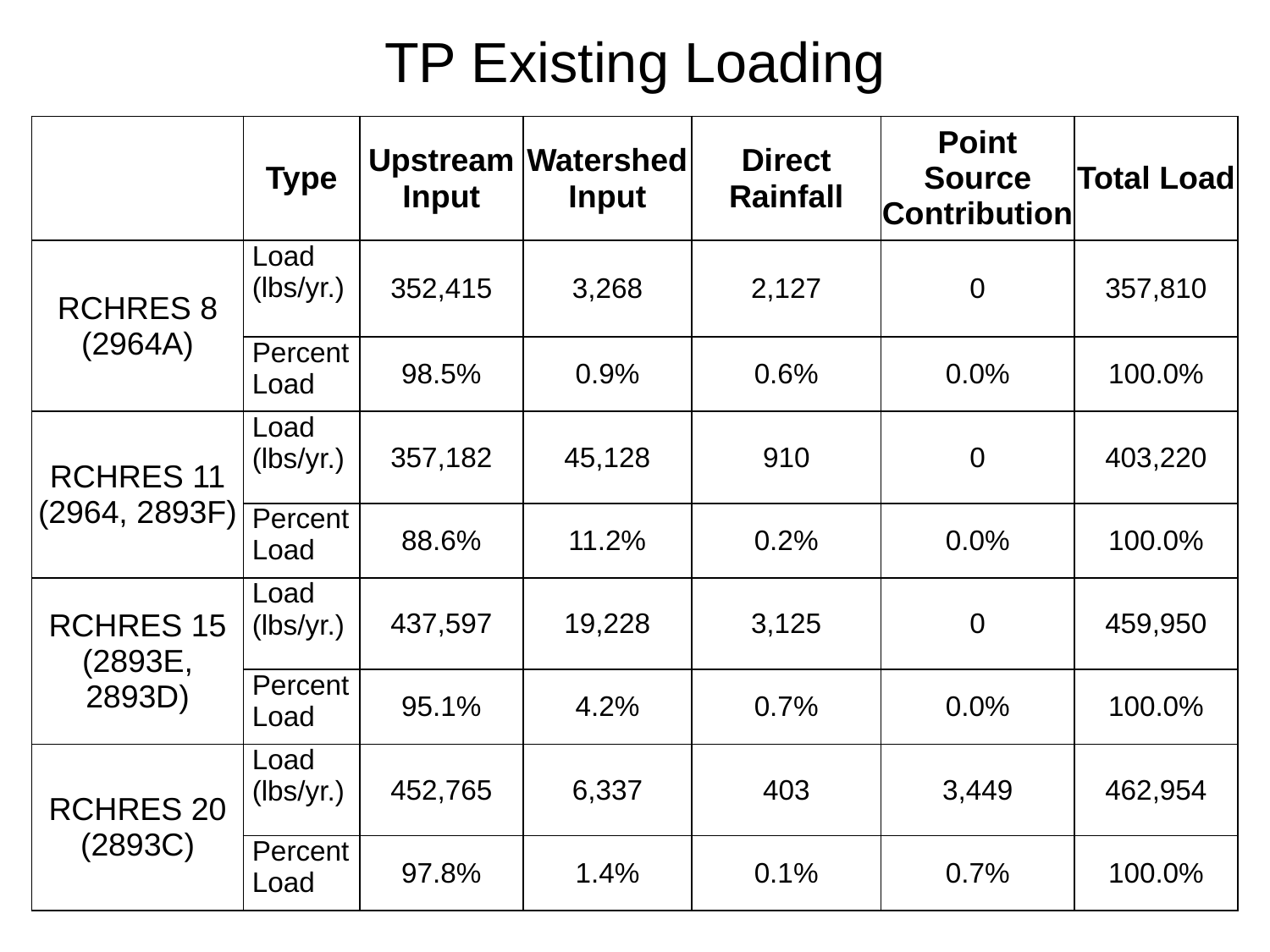

# TP Existing Loading
|  | Type | Upstream Input | Watershed Input | Direct Rainfall | Point Source Contribution | Total Load |
| --- | --- | --- | --- | --- | --- | --- |
| RCHRES 8 (2964A) | Load (lbs/yr.) | 352,415 | 3,268 | 2,127 | 0 | 357,810 |
|  | Percent Load | 98.5% | 0.9% | 0.6% | 0.0% | 100.0% |
| RCHRES 11 (2964, 2893F) | Load (lbs/yr.) | 357,182 | 45,128 | 910 | 0 | 403,220 |
|  | Percent Load | 88.6% | 11.2% | 0.2% | 0.0% | 100.0% |
| RCHRES 15 (2893E, 2893D) | Load (lbs/yr.) | 437,597 | 19,228 | 3,125 | 0 | 459,950 |
|  | Percent Load | 95.1% | 4.2% | 0.7% | 0.0% | 100.0% |
| RCHRES 20 (2893C) | Load (lbs/yr.) | 452,765 | 6,337 | 403 | 3,449 | 462,954 |
|  | Percent Load | 97.8% | 1.4% | 0.1% | 0.7% | 100.0% |